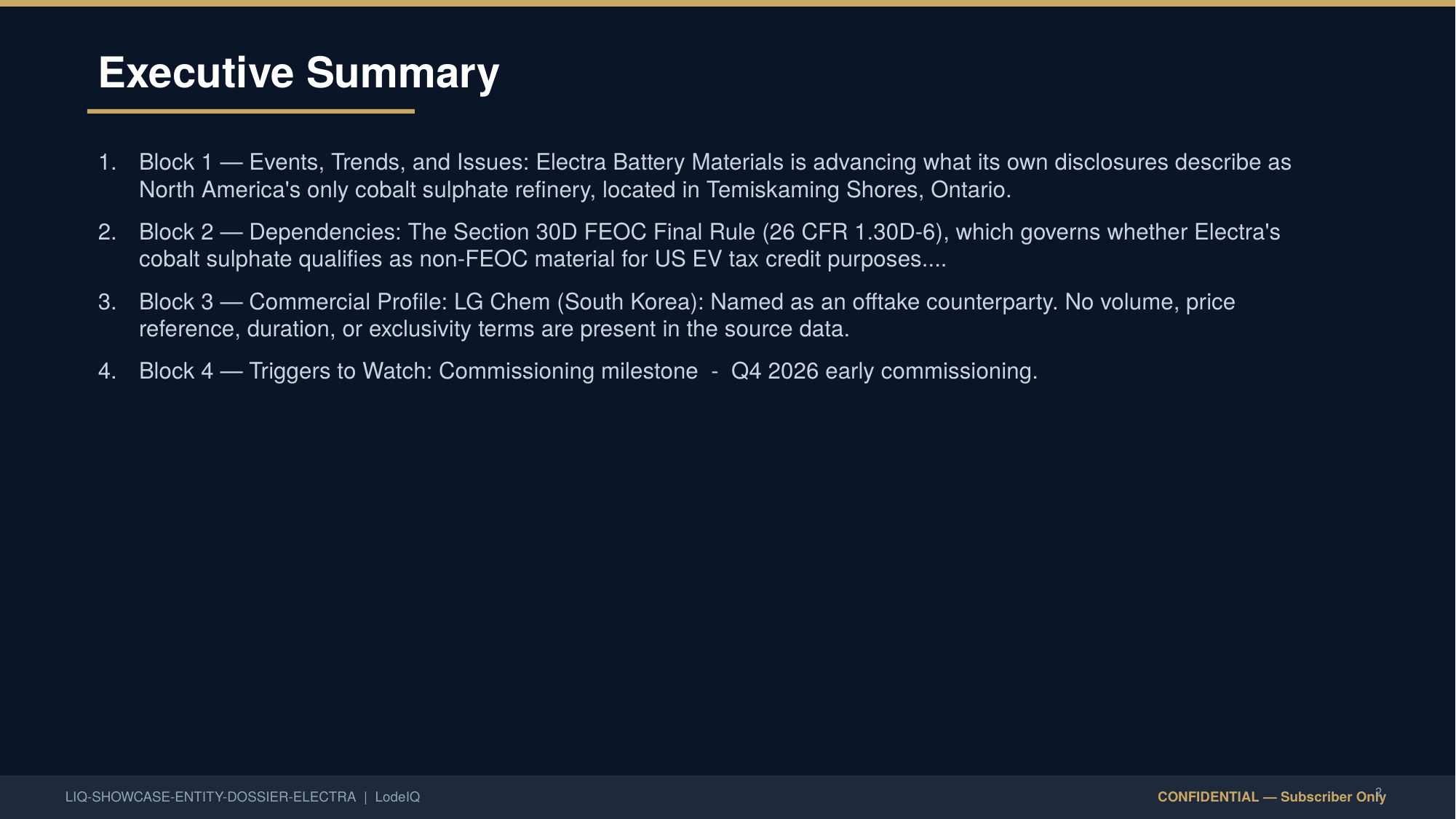

Executive Summary

Block 1 — Events, Trends, and Issues: Electra Battery Materials is advancing what its own disclosures describe as North America's only cobalt sulphate refinery, located in Temiskaming Shores, Ontario.
Block 2 — Dependencies: The Section 30D FEOC Final Rule (26 CFR 1.30D-6), which governs whether Electra's cobalt sulphate qualifies as non-FEOC material for US EV tax credit purposes....
Block 3 — Commercial Profile: LG Chem (South Korea): Named as an offtake counterparty. No volume, price reference, duration, or exclusivity terms are present in the source data.
Block 4 — Triggers to Watch: Commissioning milestone  -  Q4 2026 early commissioning.
2